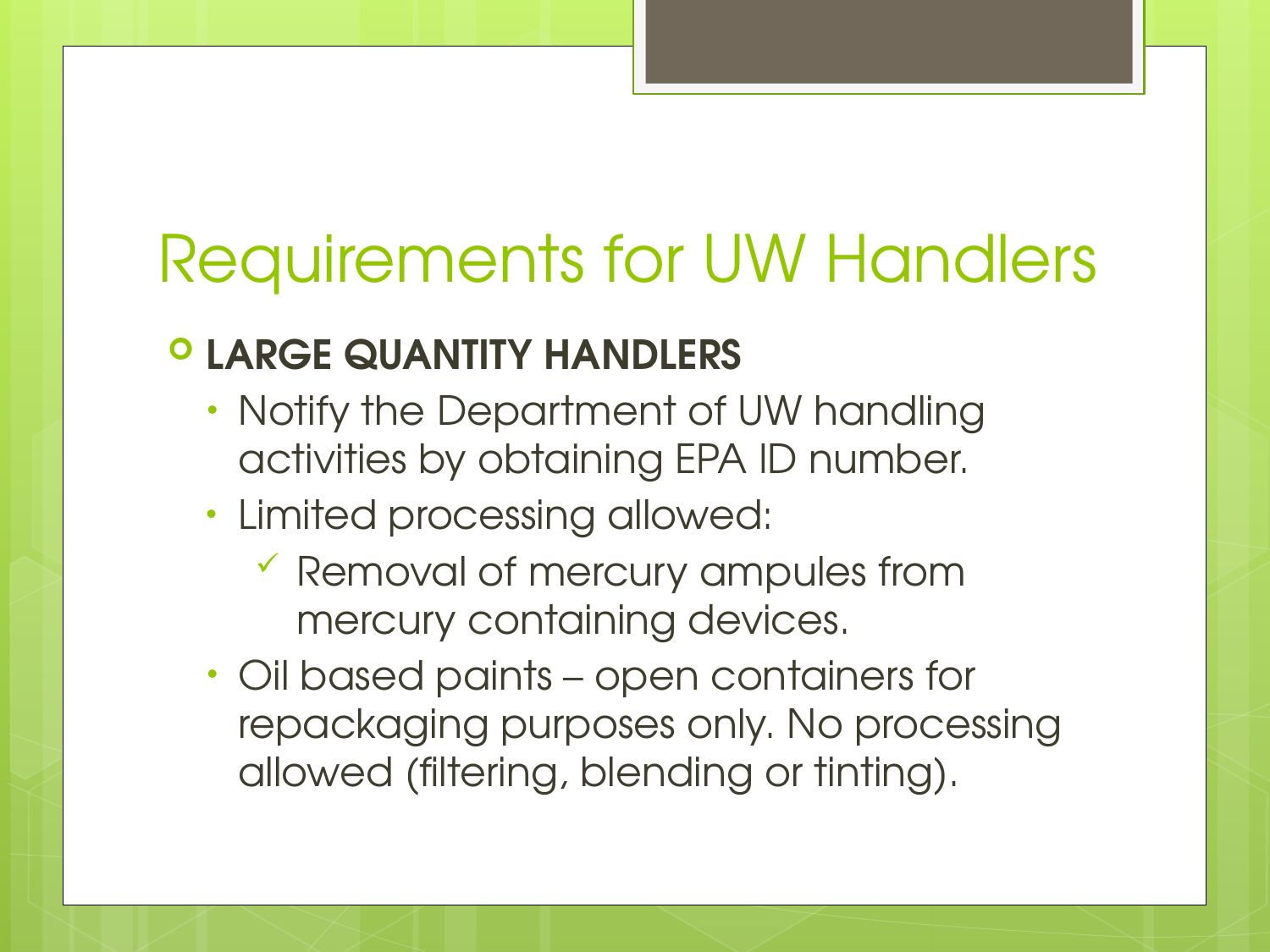

# Requirements for UW Handlers
LARGE QUANTITY HANDLERS
Notify the Department of UW handling activities by obtaining EPA ID number.
Limited processing allowed:
Removal of mercury ampules from mercury containing devices.
Oil based paints – open containers for repackaging purposes only. No processing allowed (filtering, blending or tinting).